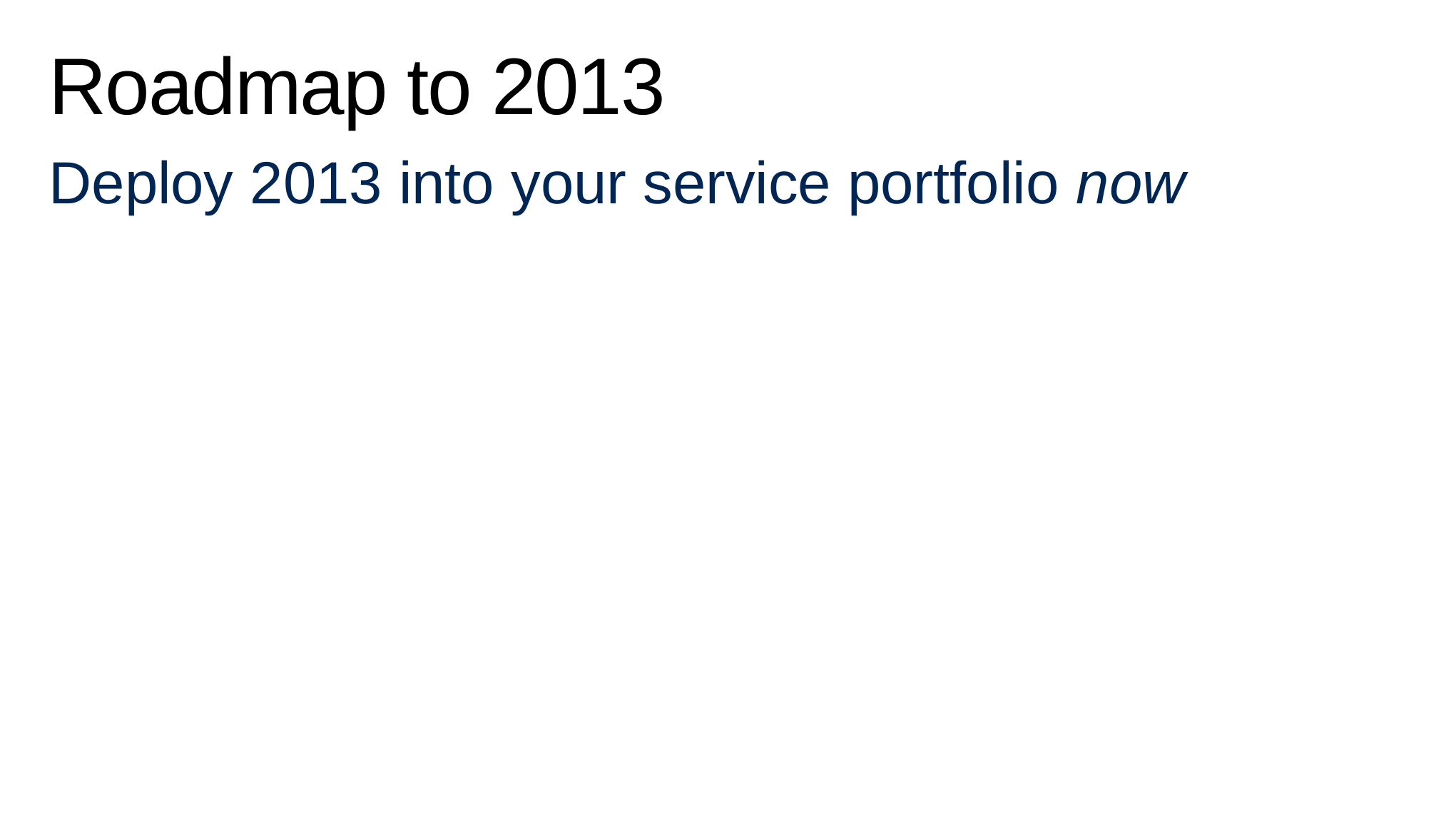

# Roadmap to 2013
Deploy 2013 into your service portfolio now